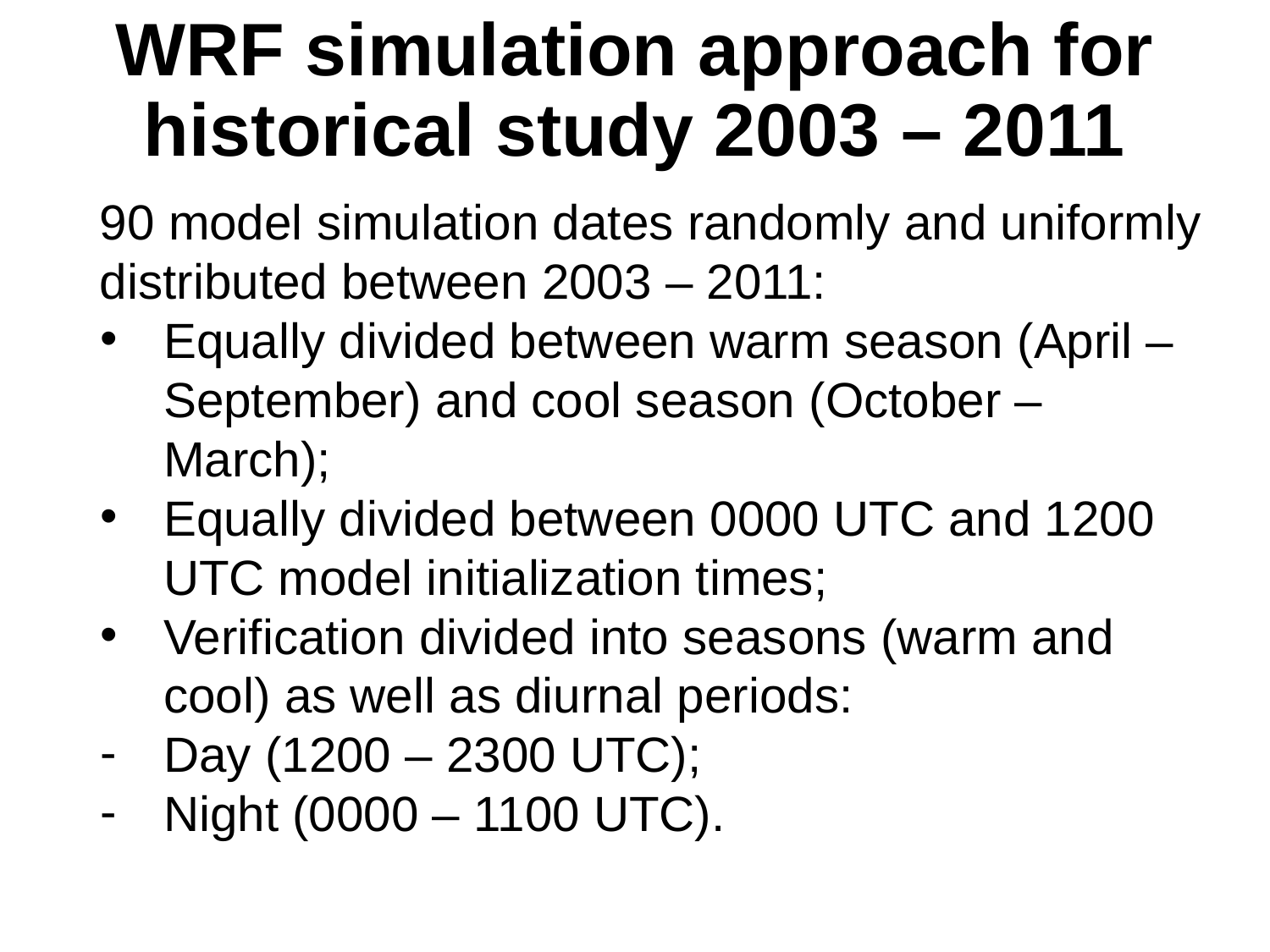

# WRF simulation approach for historical study 2003 – 2011
90 model simulation dates randomly and uniformly distributed between 2003 – 2011:
Equally divided between warm season (April – September) and cool season (October – March);
Equally divided between 0000 UTC and 1200 UTC model initialization times;
Verification divided into seasons (warm and cool) as well as diurnal periods:
Day (1200 – 2300 UTC);
Night (0000 – 1100 UTC).